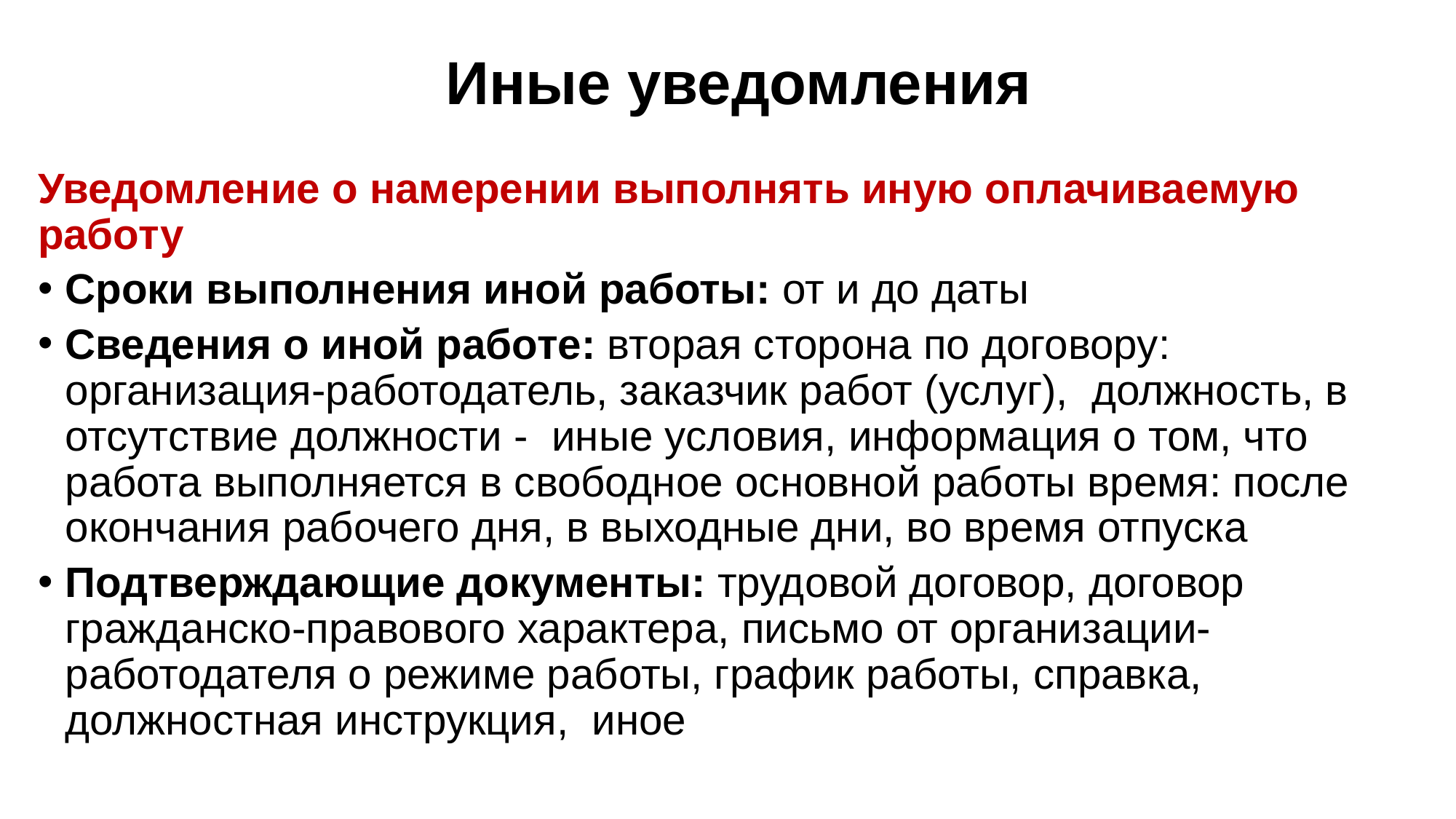

# Иные уведомления
Уведомление о намерении выполнять иную оплачиваемую работу
Сроки выполнения иной работы: от и до даты
Сведения о иной работе: вторая сторона по договору: организация-работодатель, заказчик работ (услуг),  должность, в отсутствие должности -  иные условия, информация о том, что работа выполняется в свободное основной работы время: после окончания рабочего дня, в выходные дни, во время отпуска
Подтверждающие документы: трудовой договор, договор гражданско-правового характера, письмо от организации-работодателя о режиме работы, график работы, справка, должностная инструкция,  иное